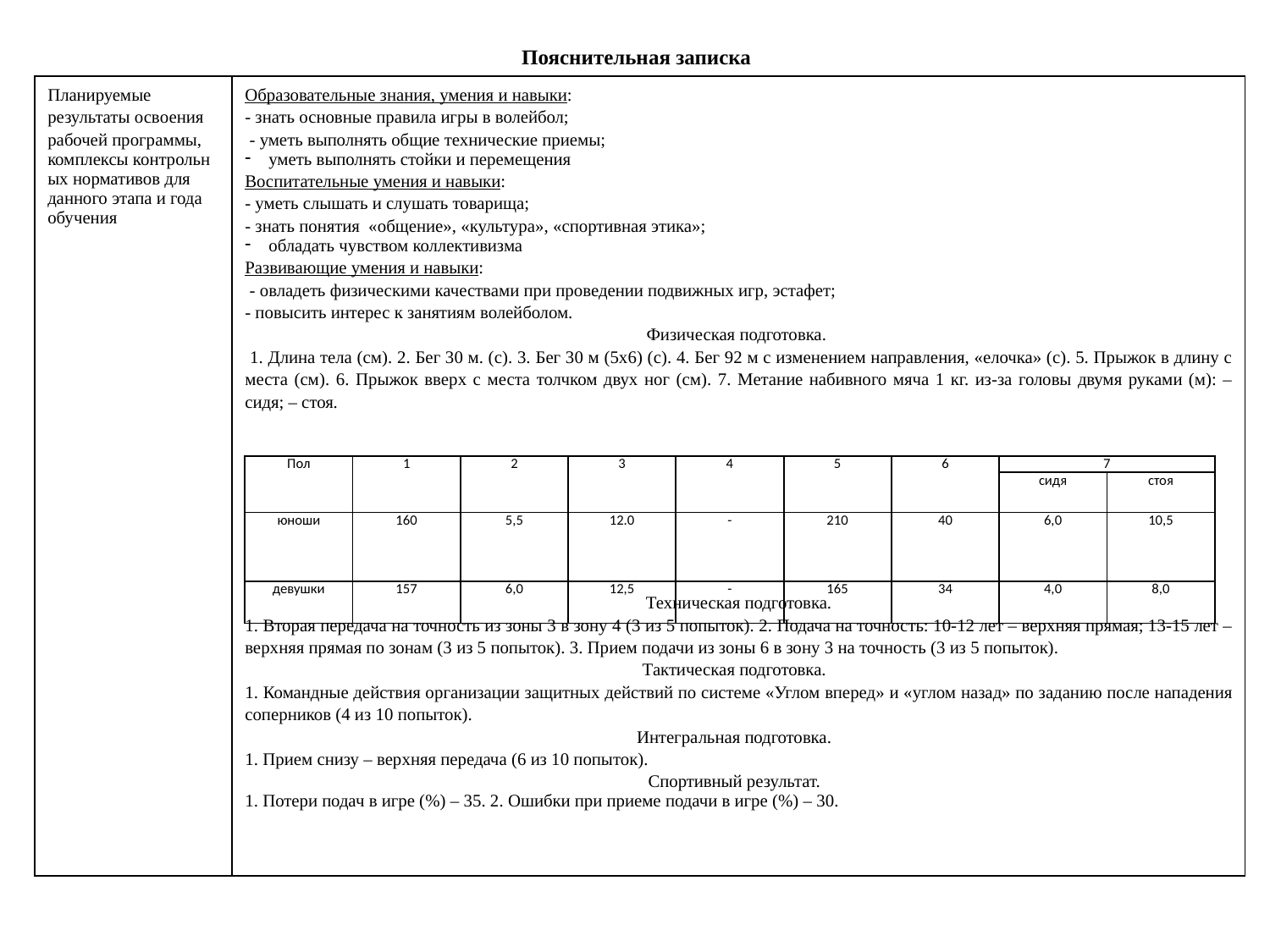

# Пояснительная записка
| Планируемые результаты освоения рабочей программы, комплексы контрольных нормативов для данного этапа и года обучения | Образовательные знания, умения и навыки: - знать основные правила игры в волейбол; - уметь выполнять общие технические приемы; уметь выполнять стойки и перемещения Воспитательные умения и навыки: - уметь слышать и слушать товарища; - знать понятия «общение», «культура», «спортивная этика»; обладать чувством коллективизма Развивающие умения и навыки: - овладеть физическими качествами при проведении подвижных игр, эстафет; - повысить интерес к занятиям волейболом. Физическая подготовка. 1. Длина тела (см). 2. Бег 30 м. (с). 3. Бег 30 м (5х6) (с). 4. Бег 92 м с изменением направления, «елочка» (с). 5. Прыжок в длину с места (см). 6. Прыжок вверх с места толчком двух ног (см). 7. Метание набивного мяча 1 кг. из-за головы двумя руками (м): – сидя; – стоя. Техническая подготовка. 1. Вторая передача на точность из зоны 3 в зону 4 (3 из 5 попыток). 2. Подача на точность: 10-12 лет – верхняя прямая; 13-15 лет – верхняя прямая по зонам (3 из 5 попыток). 3. Прием подачи из зоны 6 в зону 3 на точность (3 из 5 попыток). Тактическая подготовка. 1. Командные действия организации защитных действий по системе «Углом вперед» и «углом назад» по заданию после нападения соперников (4 из 10 попыток). Интегральная подготовка. 1. Прием снизу – верхняя передача (6 из 10 попыток). Спортивный результат. 1. Потери подач в игре (%) – 35. 2. Ошибки при приеме подачи в игре (%) – 30. |
| --- | --- |
| Пол | 1 | 2 | 3 | 4 | 5 | 6 | 7 |  |
| --- | --- | --- | --- | --- | --- | --- | --- | --- |
|  |  |  |  |  |  |  | сидя | стоя |
| юноши | 160 | 5,5 | 12.0 | - | 210 | 40 | 6,0 | 10,5 |
| девушки | 157 | 6,0 | 12,5 | - | 165 | 34 | 4,0 | 8,0 |